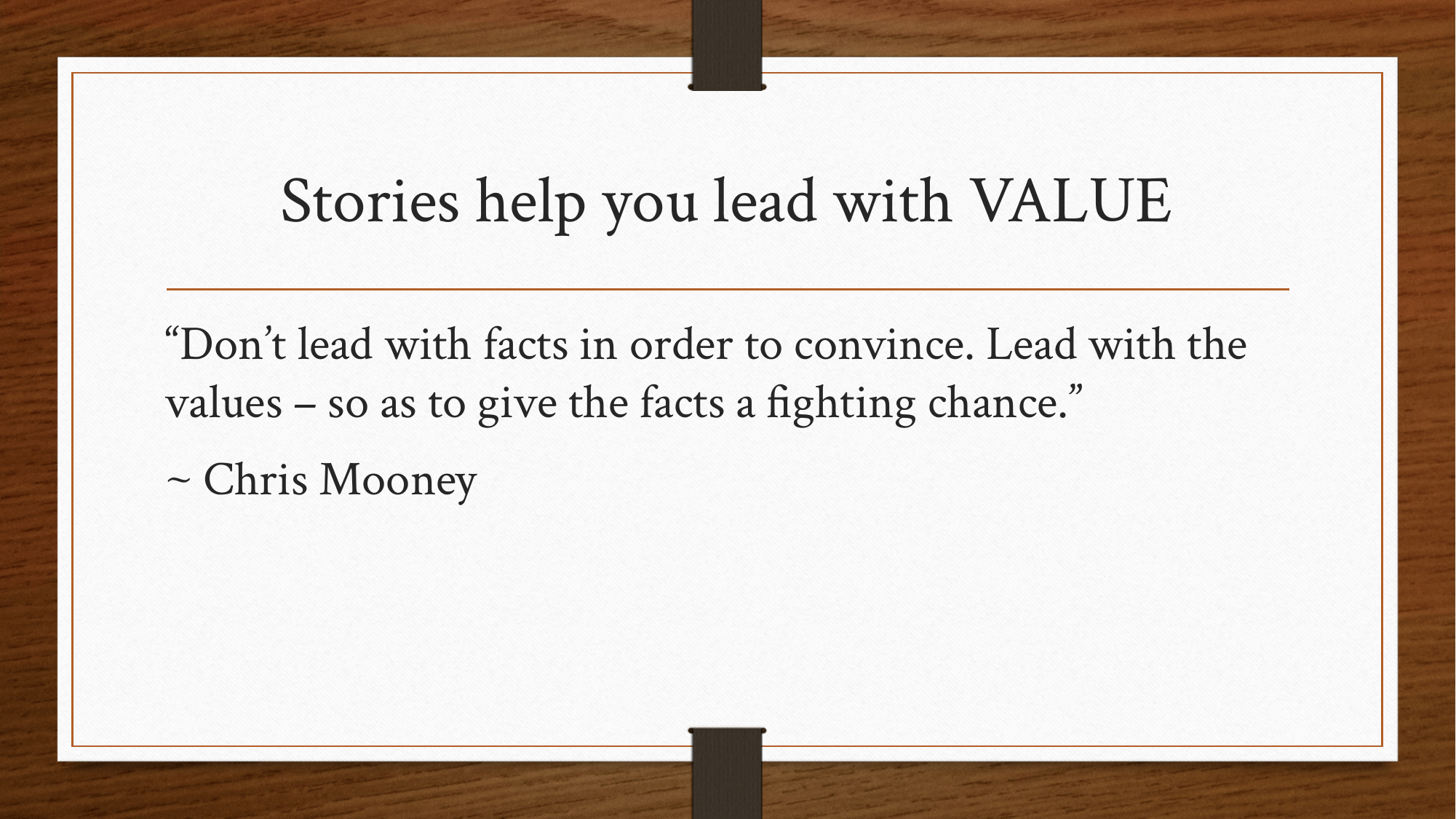

# Stories help you lead with VALUE
“Don’t lead with facts in order to convince. Lead with the values – so as to give the facts a fighting chance.”
~ Chris Mooney